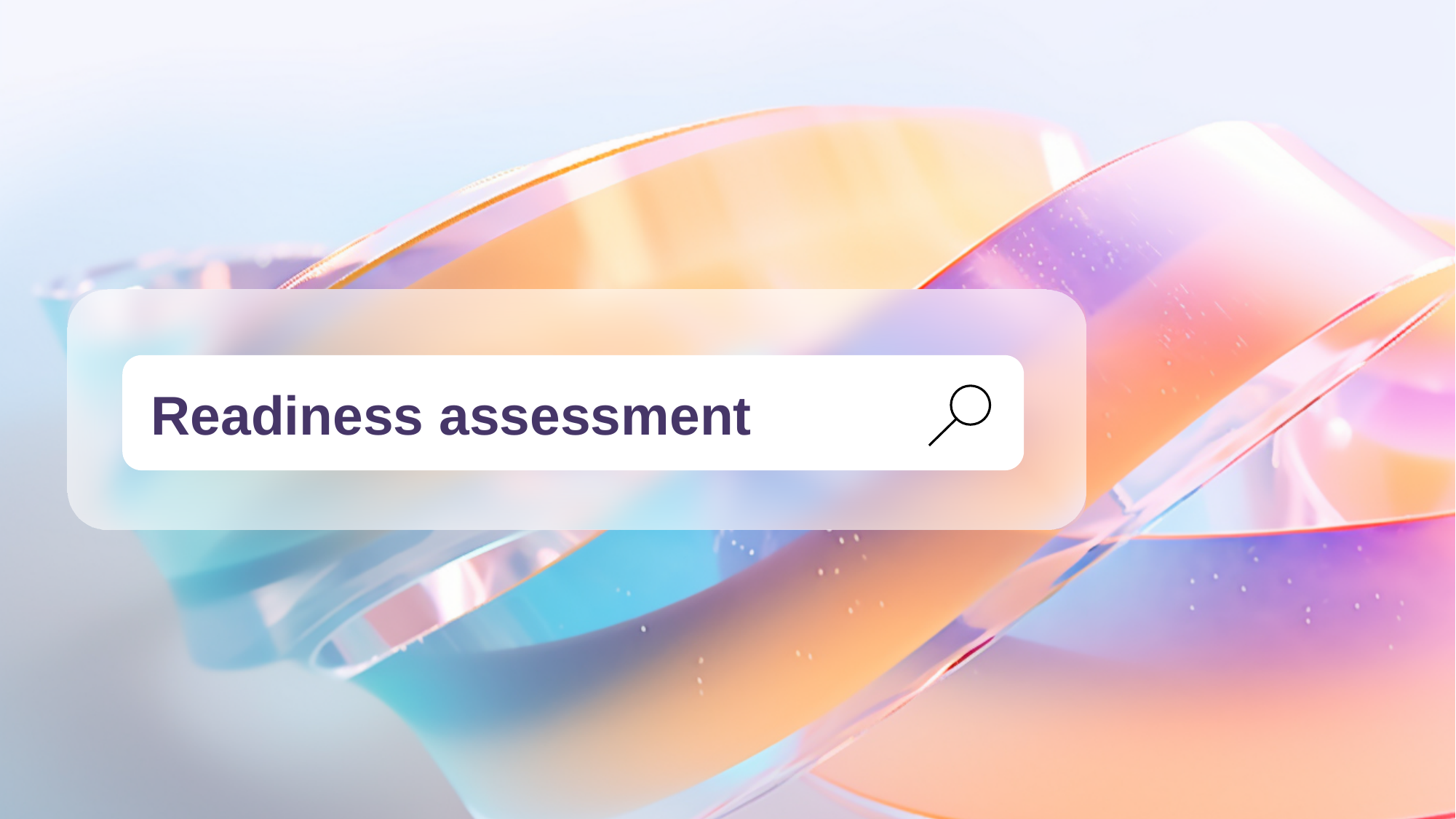

Section break – Option 1
Readiness assessment